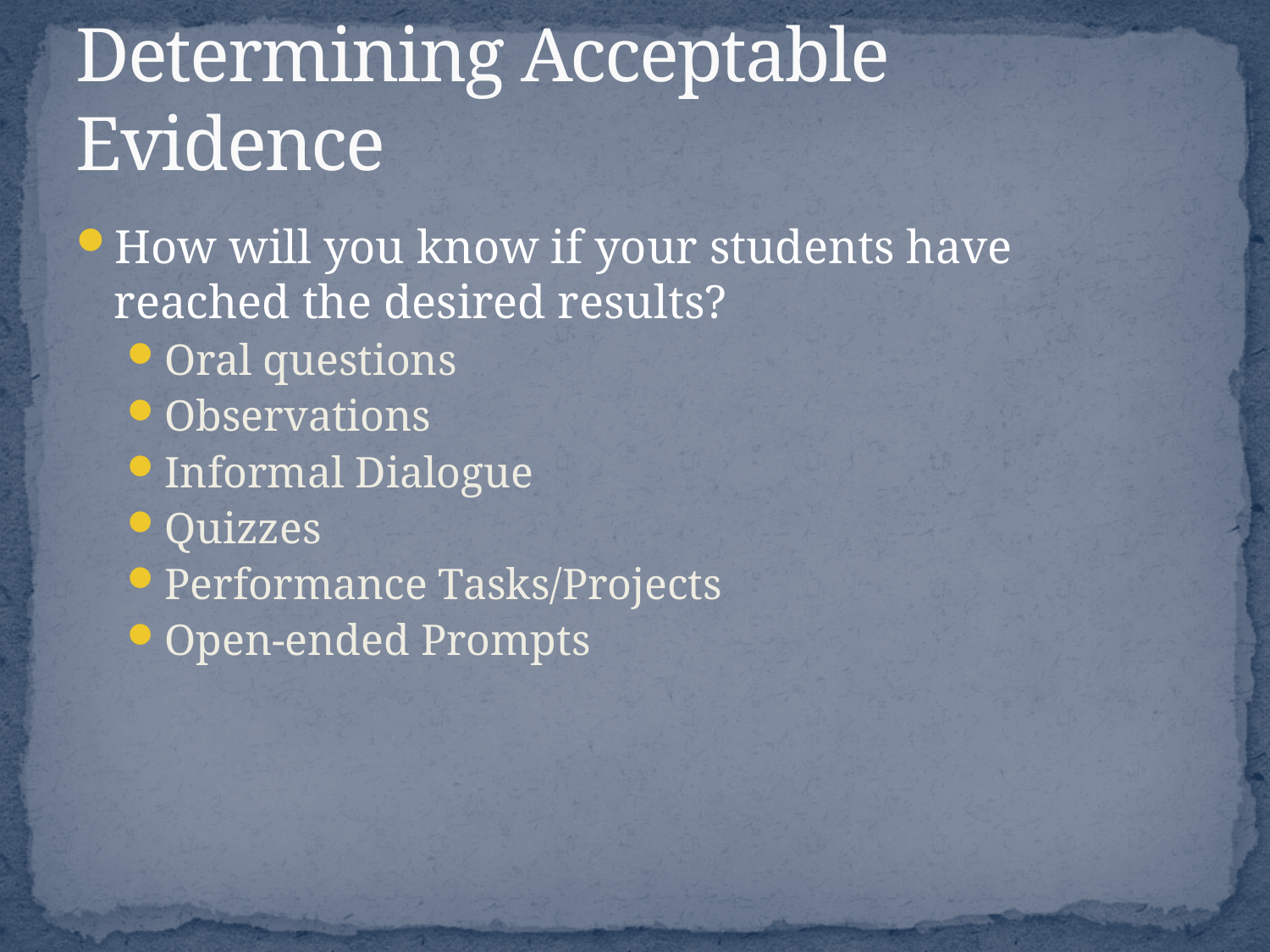

# Determining Acceptable Evidence
How will you know if your students have reached the desired results?
Oral questions
Observations
Informal Dialogue
Quizzes
Performance Tasks/Projects
Open-ended Prompts